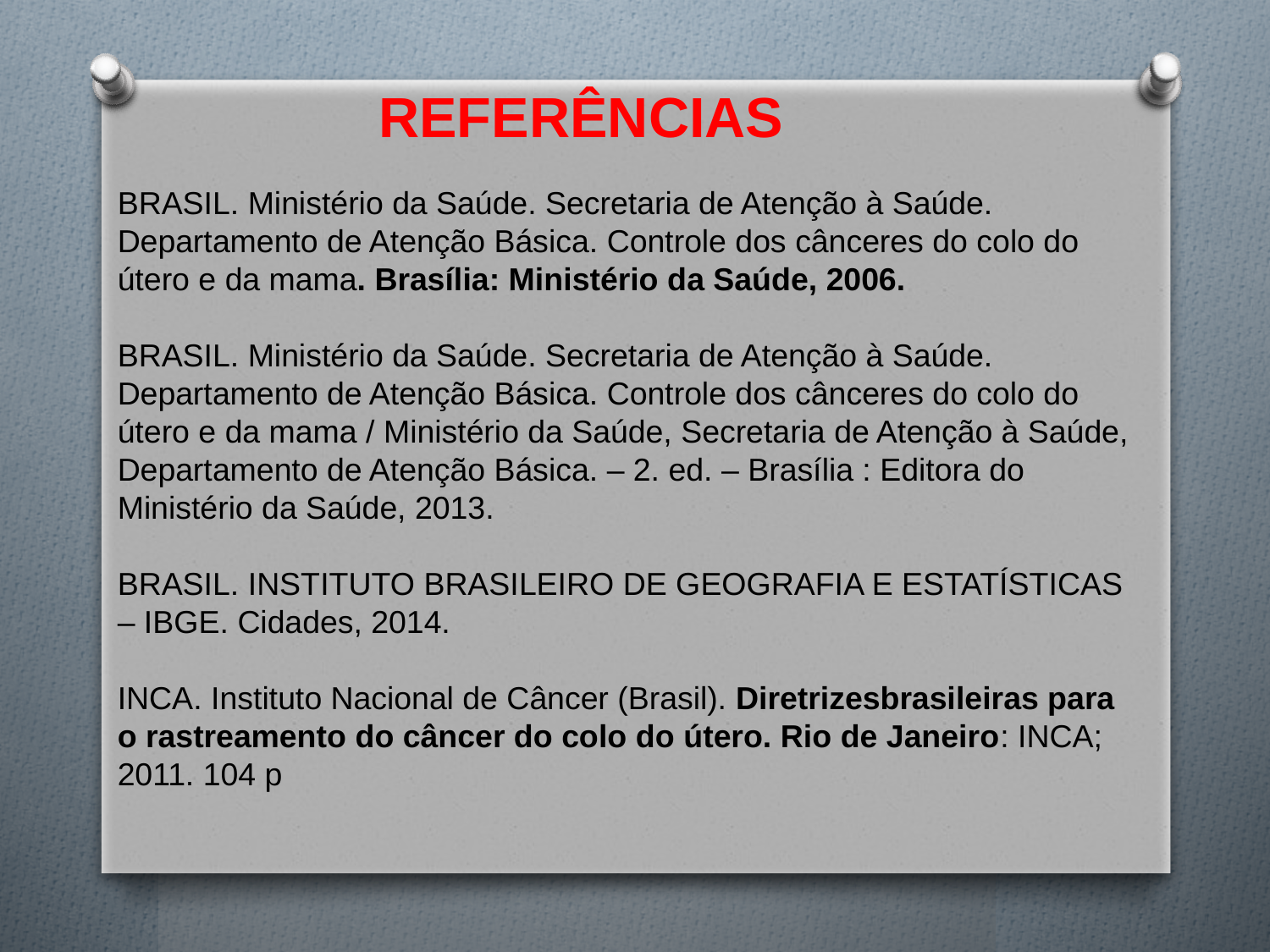

REFERÊNCIAS
BRASIL. Ministério da Saúde. Secretaria de Atenção à Saúde. Departamento de Atenção Básica. Controle dos cânceres do colo do útero e da mama. Brasília: Ministério da Saúde, 2006.

BRASIL. Ministério da Saúde. Secretaria de Atenção à Saúde. Departamento de Atenção Básica. Controle dos cânceres do colo do útero e da mama / Ministério da Saúde, Secretaria de Atenção à Saúde, Departamento de Atenção Básica. – 2. ed. – Brasília : Editora do Ministério da Saúde, 2013.

BRASIL. INSTITUTO BRASILEIRO DE GEOGRAFIA E ESTATÍSTICAS – IBGE. Cidades, 2014.

INCA. Instituto Nacional de Câncer (Brasil). Diretrizesbrasileiras para o rastreamento do câncer do colo do útero. Rio de Janeiro: INCA; 2011. 104 p